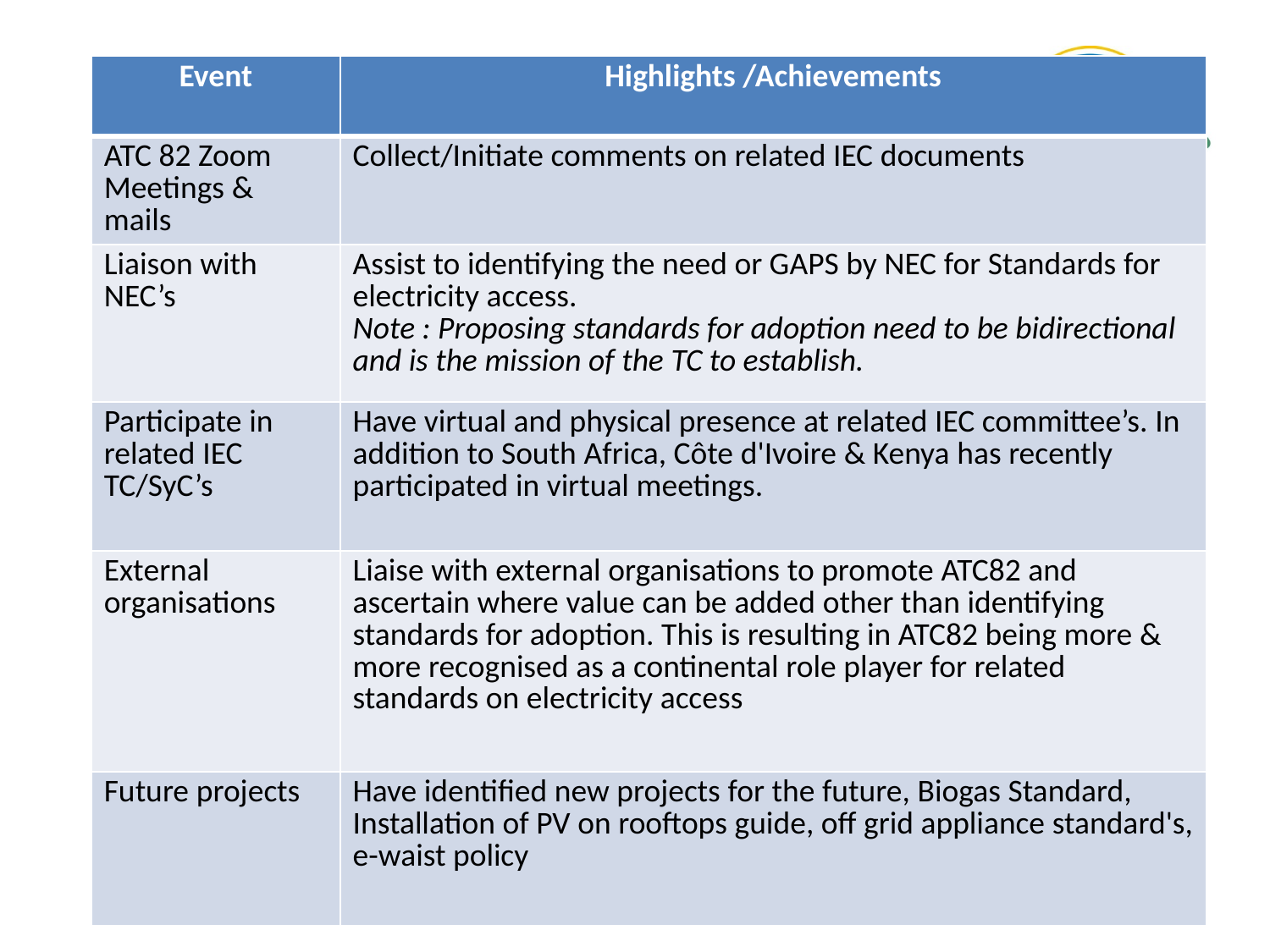

# ATC Highlights/Achievements
| Event | Highlights /Achievements |
| --- | --- |
| ATC 82 Zoom Meetings & mails | Collect/Initiate comments on related IEC documents |
| Liaison with NEC’s | Assist to identifying the need or GAPS by NEC for Standards for electricity access. Note : Proposing standards for adoption need to be bidirectional and is the mission of the TC to establish. |
| Participate in related IEC TC/SyC’s | Have virtual and physical presence at related IEC committee’s. In addition to South Africa, Côte d'Ivoire & Kenya has recently participated in virtual meetings. |
| External organisations | Liaise with external organisations to promote ATC82 and ascertain where value can be added other than identifying standards for adoption. This is resulting in ATC82 being more & more recognised as a continental role player for related standards on electricity access |
| Future projects | Have identified new projects for the future, Biogas Standard, Installation of PV on rooftops guide, off grid appliance standard's, e-waist policy |
6